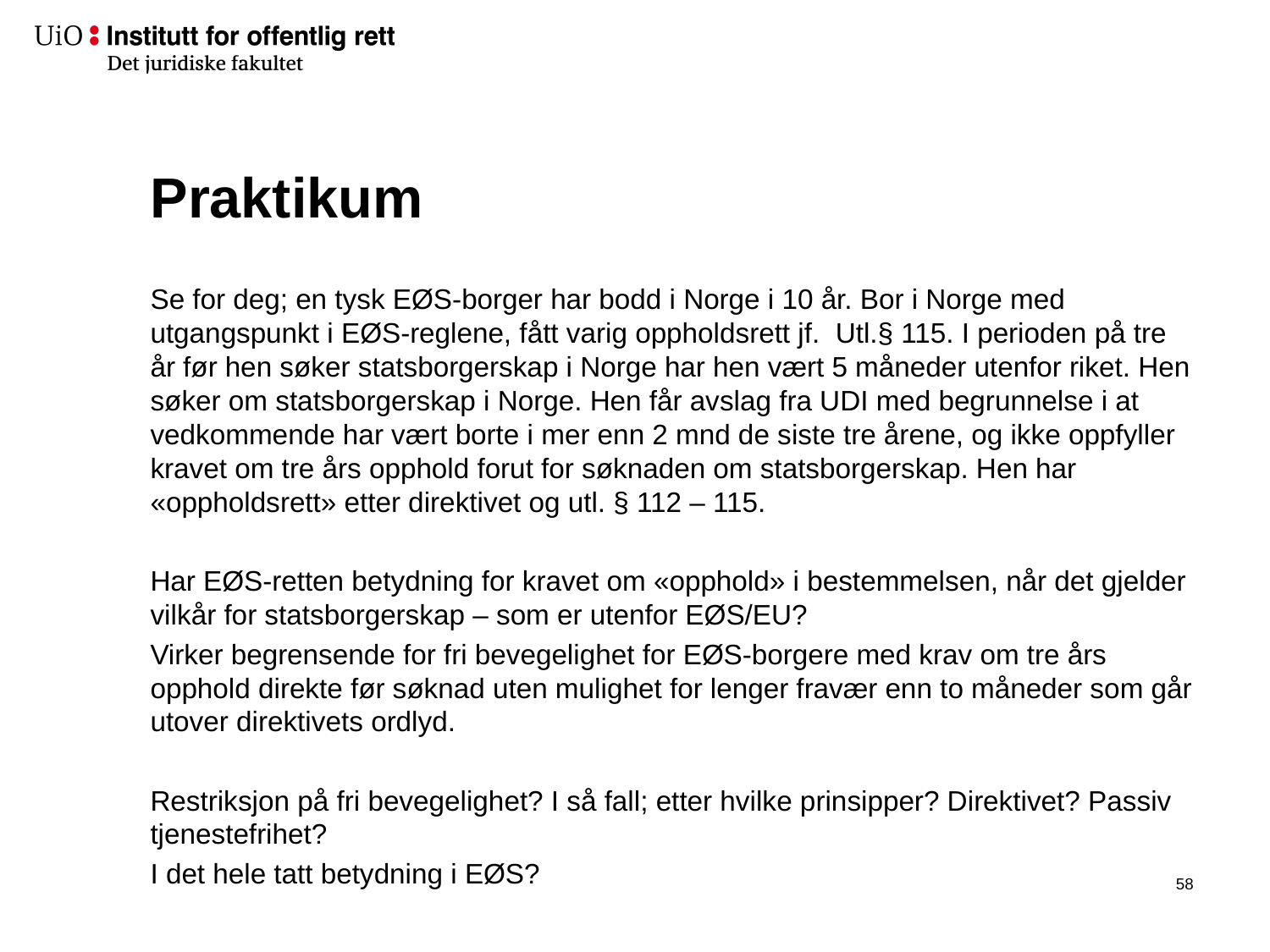

# Praktikum
Se for deg; en tysk EØS-borger har bodd i Norge i 10 år. Bor i Norge med utgangspunkt i EØS-reglene, fått varig oppholdsrett jf.  Utl.§ 115. I perioden på tre år før hen søker statsborgerskap i Norge har hen vært 5 måneder utenfor riket. Hen søker om statsborgerskap i Norge. Hen får avslag fra UDI med begrunnelse i at vedkommende har vært borte i mer enn 2 mnd de siste tre årene, og ikke oppfyller kravet om tre års opphold forut for søknaden om statsborgerskap. Hen har «oppholdsrett» etter direktivet og utl. § 112 – 115.

Har EØS-retten betydning for kravet om «opphold» i bestemmelsen, når det gjelder vilkår for statsborgerskap – som er utenfor EØS/EU?
Virker begrensende for fri bevegelighet for EØS-borgere med krav om tre års opphold direkte før søknad uten mulighet for lenger fravær enn to måneder som går utover direktivets ordlyd.

Restriksjon på fri bevegelighet? I så fall; etter hvilke prinsipper? Direktivet? Passiv tjenestefrihet?
I det hele tatt betydning i EØS?

58